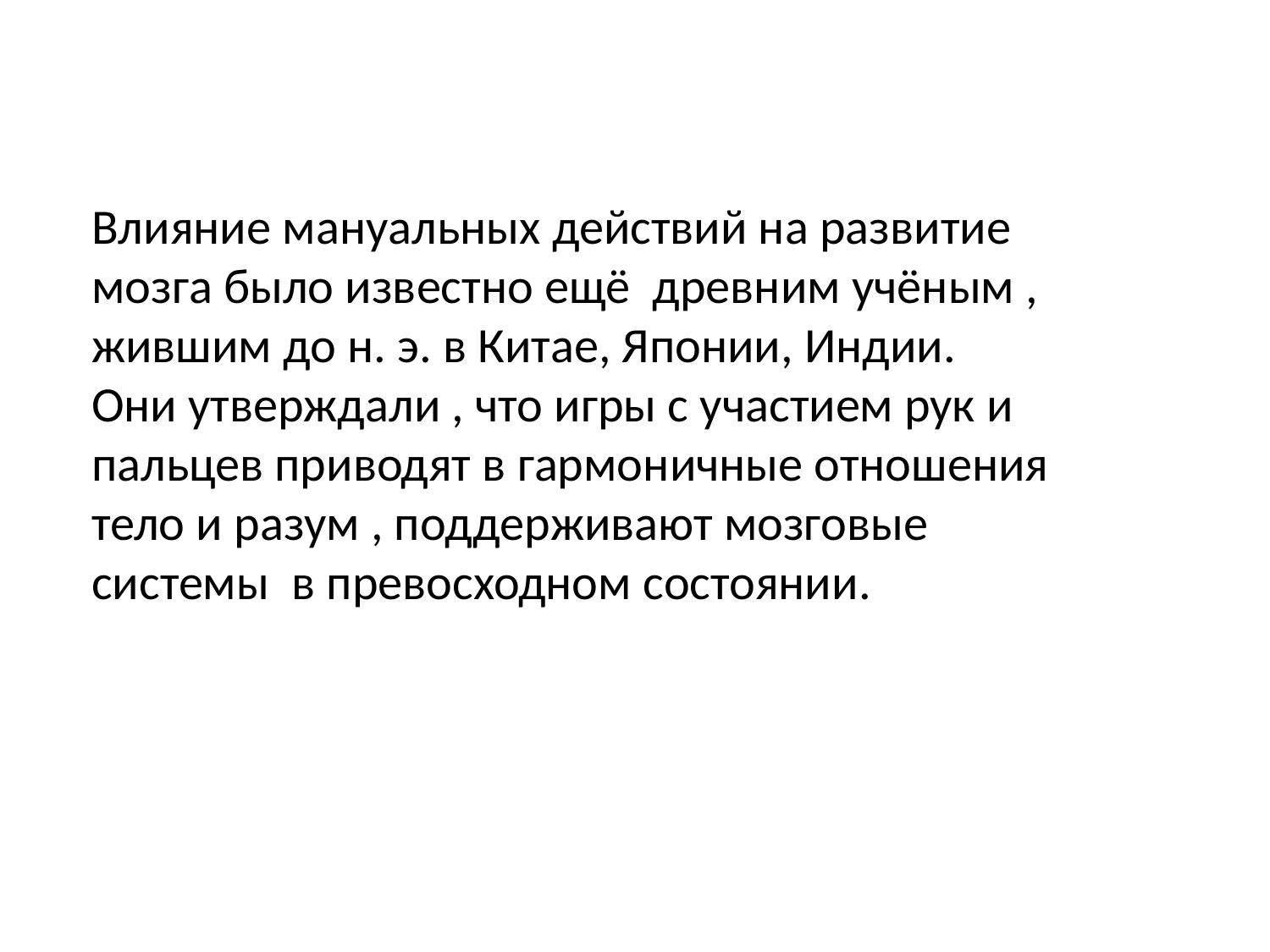

Влияние мануальных действий на развитие мозга было известно ещё  древним учёным , жившим до н. э. в Китае, Японии, Индии.
Они утверждали , что игры с участием рук и пальцев приводят в гармоничные отношения тело и разум , поддерживают мозговые системы  в превосходном состоянии.